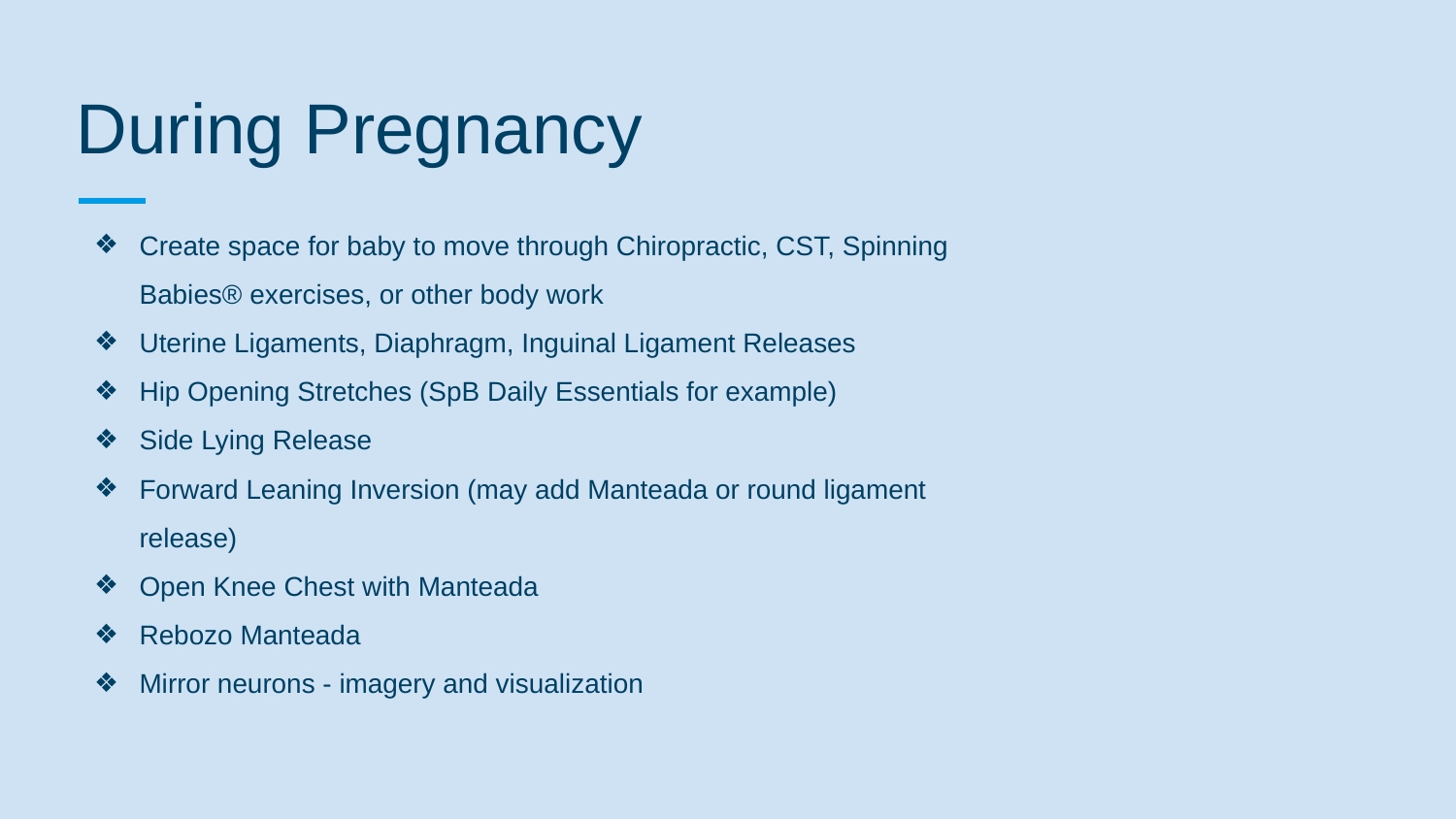

# During Pregnancy
Create space for baby to move through Chiropractic, CST, Spinning Babies® exercises, or other body work
Uterine Ligaments, Diaphragm, Inguinal Ligament Releases
Hip Opening Stretches (SpB Daily Essentials for example)
Side Lying Release
Forward Leaning Inversion (may add Manteada or round ligament release)
Open Knee Chest with Manteada
Rebozo Manteada
Mirror neurons - imagery and visualization